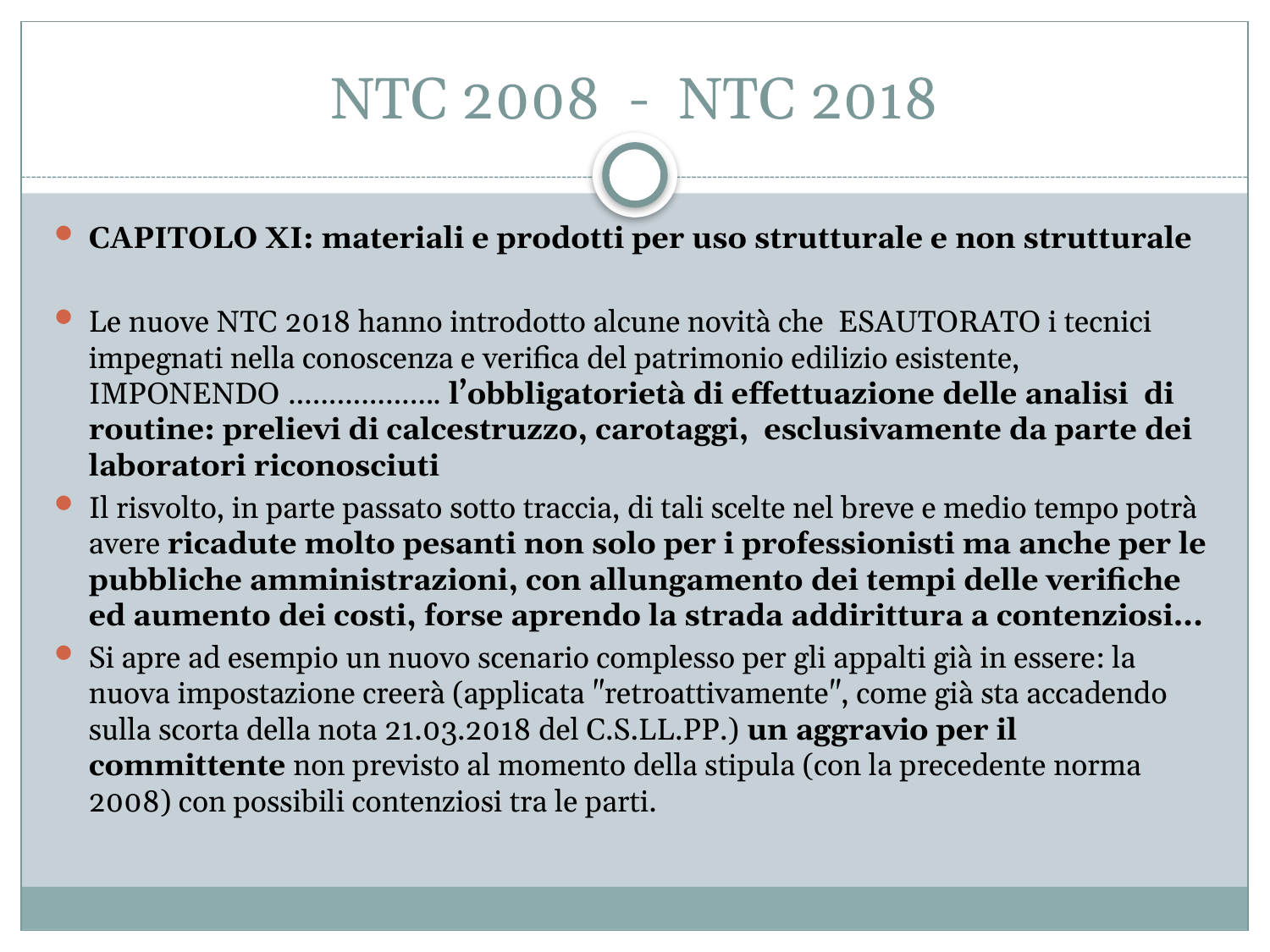

# NTC 2008  -  NTC 2018
CAPITOLO XI: materiali e prodotti per uso strutturale e non strutturale

Le nuove NTC 2018 hanno introdotto alcune novità che  ESAUTORATO i tecnici impegnati nella conoscenza e verifica del patrimonio edilizio esistente, IMPONENDO ………………. l’obbligatorietà di effettuazione delle analisi  di routine: prelievi di calcestruzzo, carotaggi,  esclusivamente da parte dei laboratori riconosciuti
Il risvolto, in parte passato sotto traccia, di tali scelte nel breve e medio tempo potrà avere ricadute molto pesanti non solo per i professionisti ma anche per le pubbliche amministrazioni, con allungamento dei tempi delle verifiche ed aumento dei costi, forse aprendo la strada addirittura a contenziosi...
Si apre ad esempio un nuovo scenario complesso per gli appalti già in essere: la nuova impostazione creerà (applicata "retroattivamente", come già sta accadendo sulla scorta della nota 21.03.2018 del C.S.LL.PP.) un aggravio per il committente non previsto al momento della stipula (con la precedente norma 2008) con possibili contenziosi tra le parti.